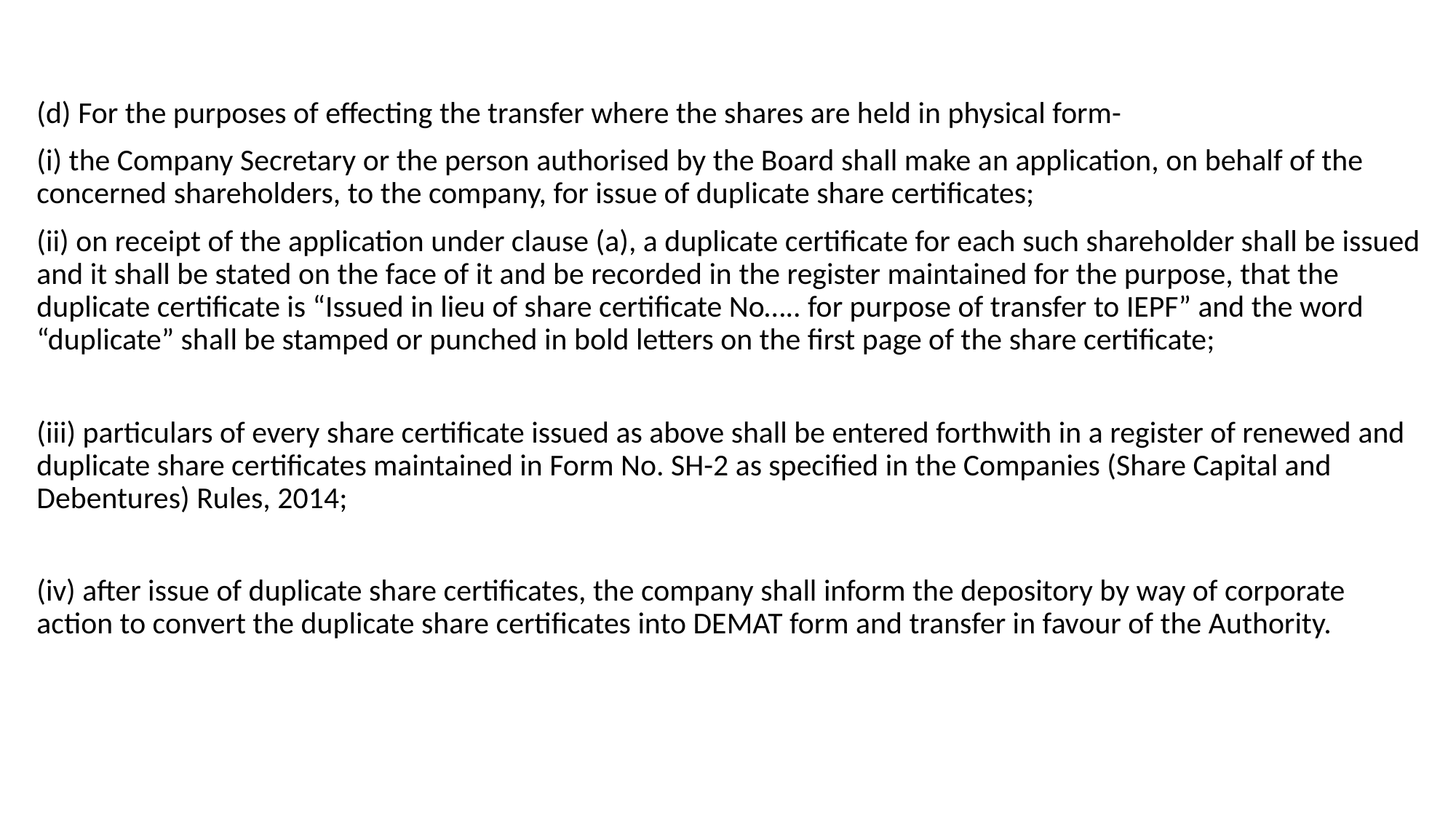

#
(d) For the purposes of effecting the transfer where the shares are held in physical form-
(i) the Company Secretary or the person authorised by the Board shall make an application, on behalf of the concerned shareholders, to the company, for issue of duplicate share certificates;
(ii) on receipt of the application under clause (a), a duplicate certificate for each such shareholder shall be issued and it shall be stated on the face of it and be recorded in the register maintained for the purpose, that the duplicate certificate is “Issued in lieu of share certificate No….. for purpose of transfer to IEPF” and the word “duplicate” shall be stamped or punched in bold letters on the first page of the share certificate;

(iii) particulars of every share certificate issued as above shall be entered forthwith in a register of renewed and duplicate share certificates maintained in Form No. SH-2 as specified in the Companies (Share Capital and Debentures) Rules, 2014;

(iv) after issue of duplicate share certificates, the company shall inform the depository by way of corporate action to convert the duplicate share certificates into DEMAT form and transfer in favour of the Authority.